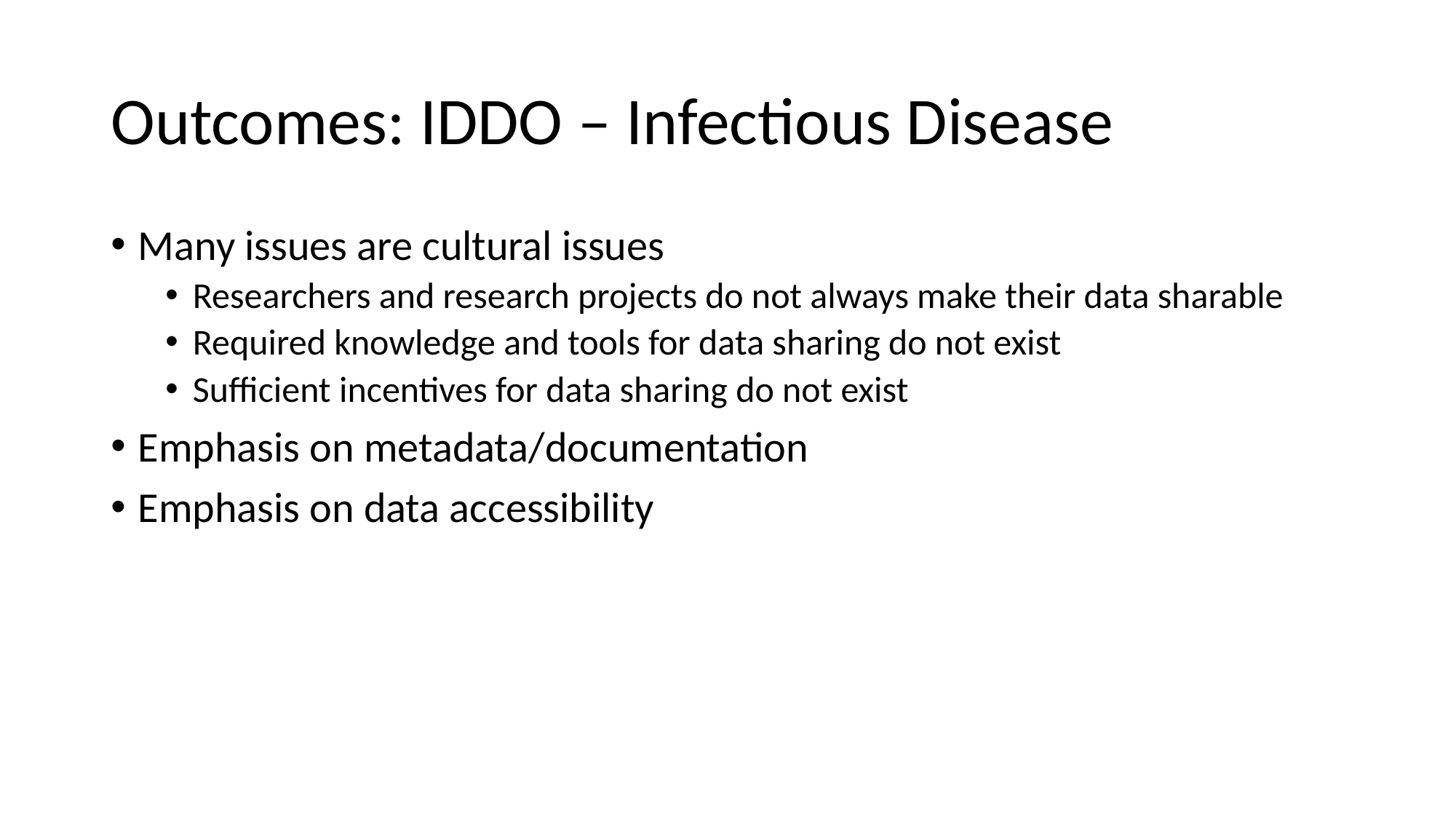

# Outcomes: IDDO – Infectious Disease
Many issues are cultural issues
Researchers and research projects do not always make their data sharable
Required knowledge and tools for data sharing do not exist
Sufficient incentives for data sharing do not exist
Emphasis on metadata/documentation
Emphasis on data accessibility